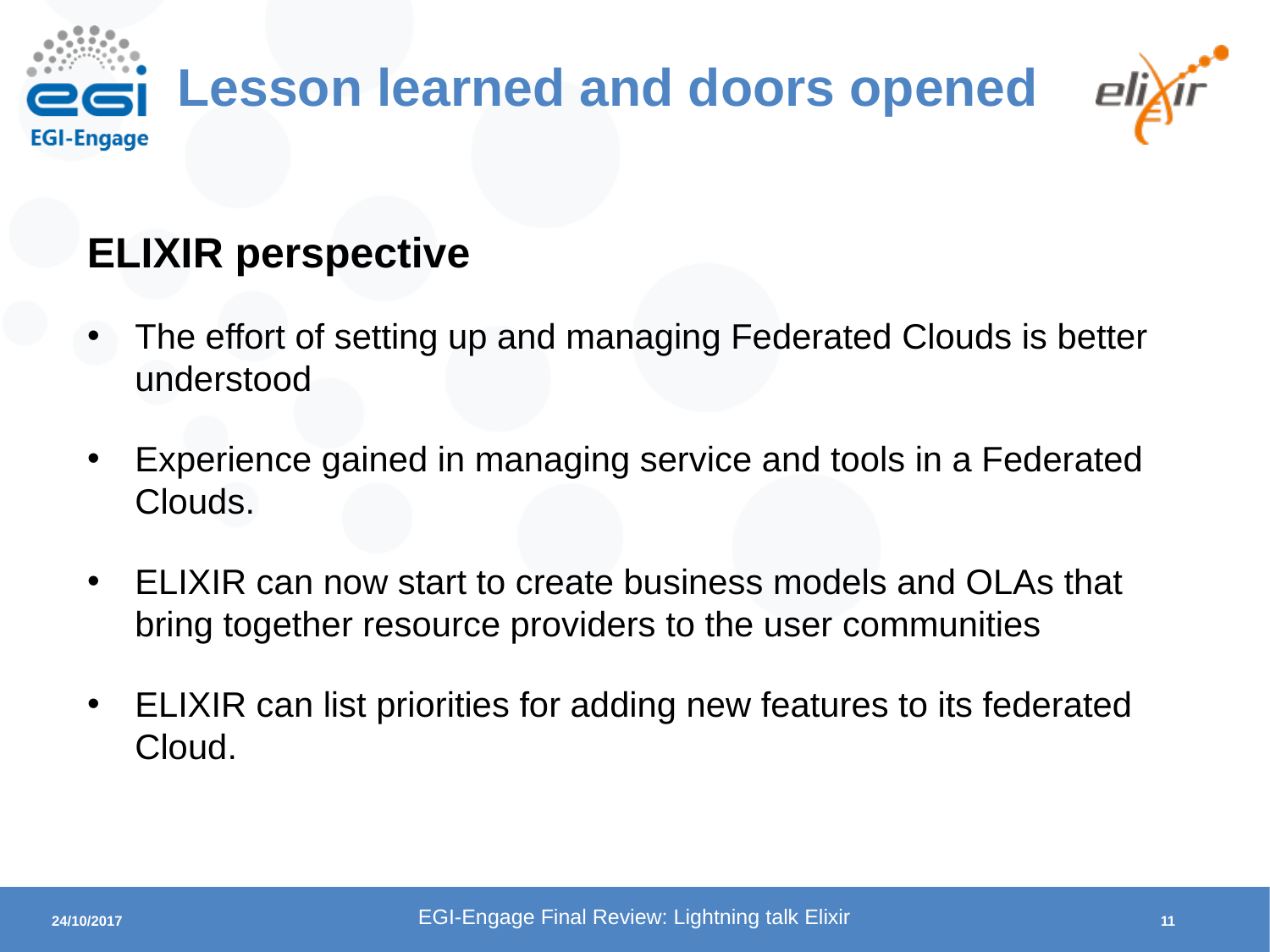

Lesson learned and doors opened
ELIXIR perspective

The effort of setting up and managing Federated Clouds is better understood

Experience gained in managing service and tools in a Federated Clouds.

ELIXIR can now start to create business models and OLAs that bring together resource providers to the user communities

ELIXIR can list priorities for adding new features to its federated Cloud.

EGI-Engage Final Review: Lightning talk Elixir